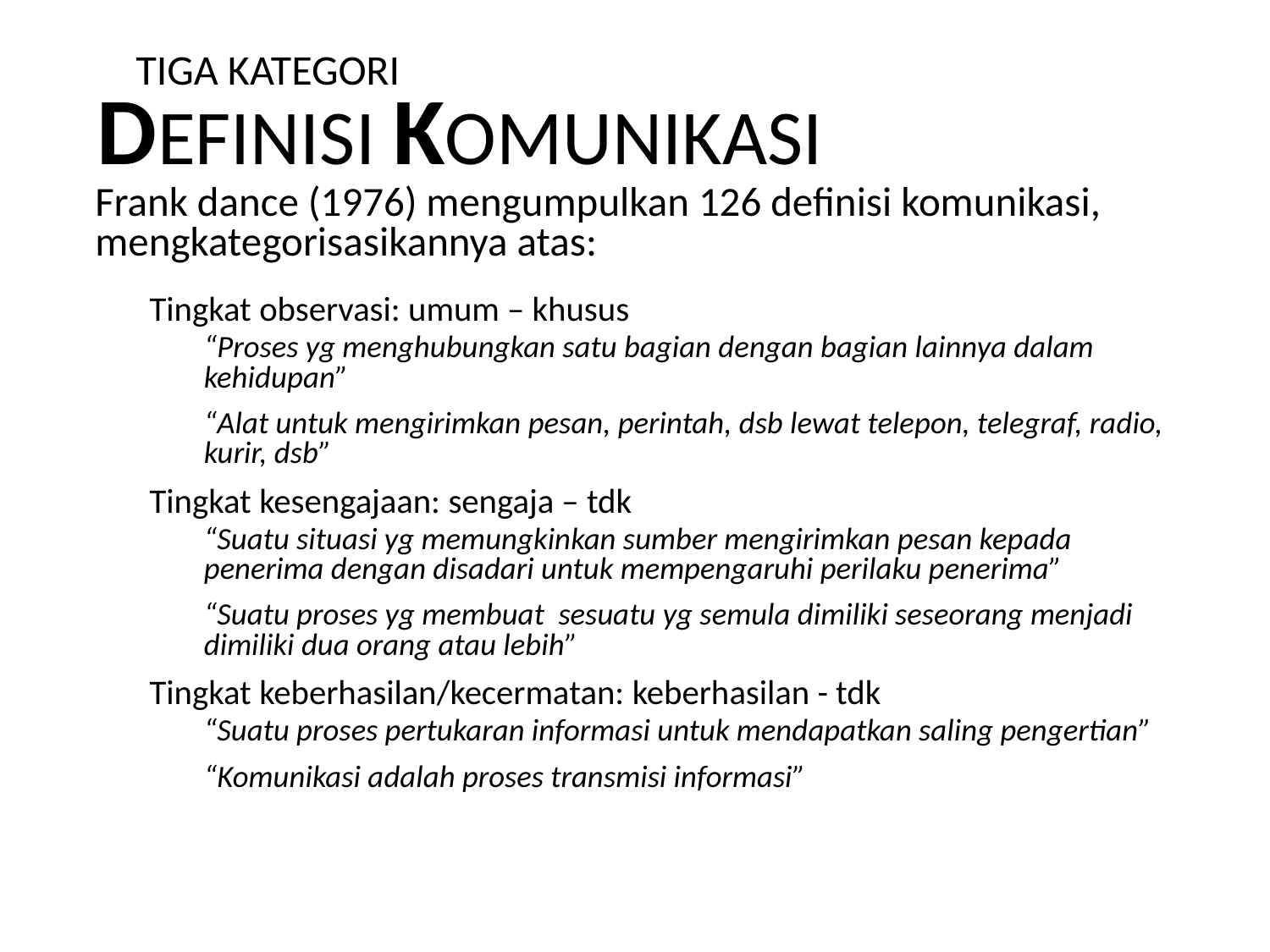

TIGA KATEGORI
# DEFINISI KOMUNIKASI
Frank dance (1976) mengumpulkan 126 definisi komunikasi, mengkategorisasikannya atas:

	Tingkat observasi: umum – khusus
	“Proses yg menghubungkan satu bagian dengan bagian lainnya dalam kehidupan”

	“Alat untuk mengirimkan pesan, perintah, dsb lewat telepon, telegraf, radio, kurir, dsb”

	Tingkat kesengajaan: sengaja – tdk
	“Suatu situasi yg memungkinkan sumber mengirimkan pesan kepada penerima dengan disadari untuk mempengaruhi perilaku penerima”

	“Suatu proses yg membuat  sesuatu yg semula dimiliki seseorang menjadi dimiliki dua orang atau lebih”

	Tingkat keberhasilan/kecermatan: keberhasilan - tdk
	“Suatu proses pertukaran informasi untuk mendapatkan saling pengertian”

	“Komunikasi adalah proses transmisi informasi”